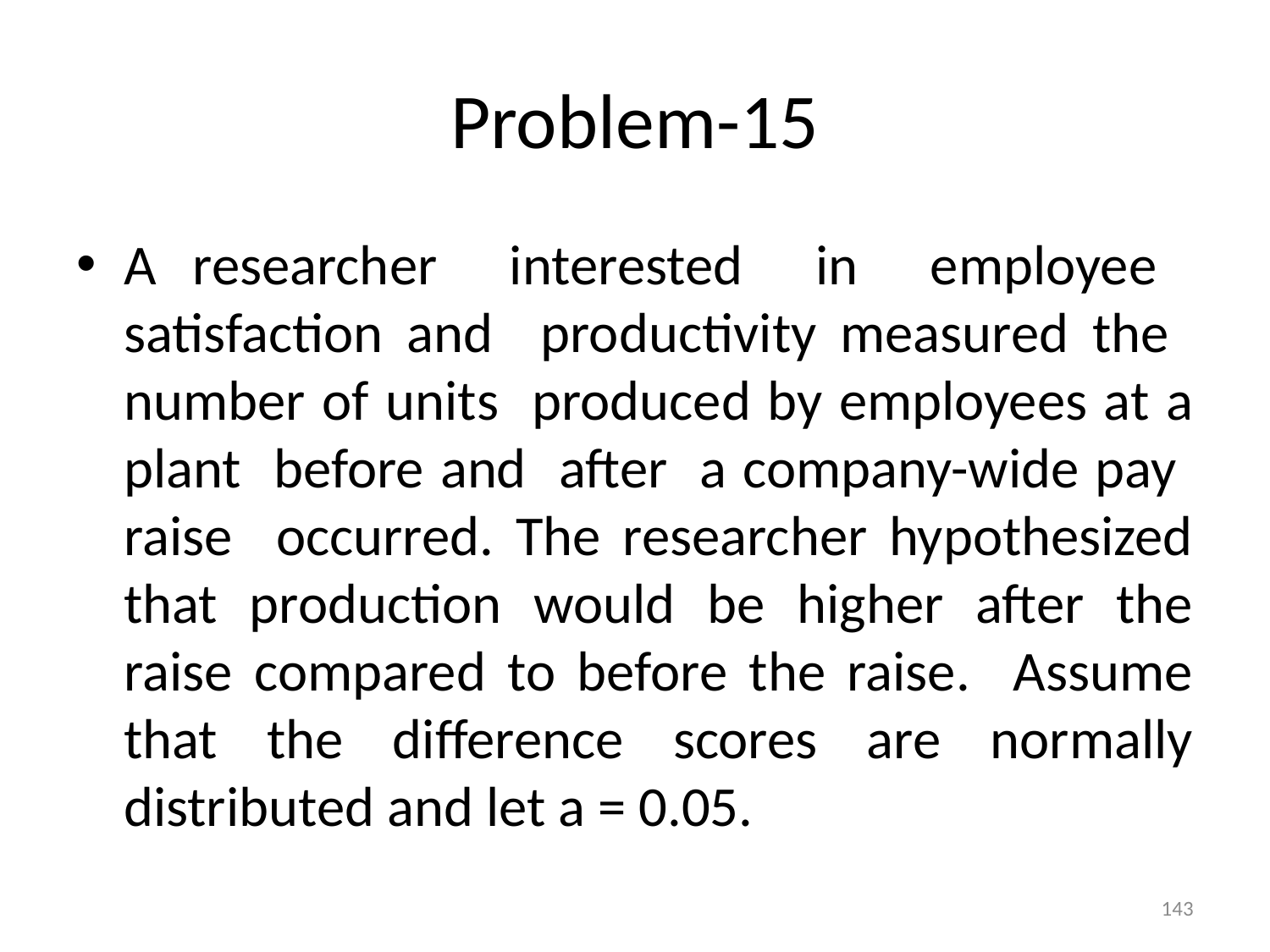

# Problem-15
A researcher  interested  in  employee  satisfaction and  productivity measured the  number of units  produced by employees at a plant  before and  after  a company-wide pay  raise  occurred. The researcher hypothesized that production would be higher after the raise compared to before the raise.  Assume that the difference scores are normally distributed and let a = 0.05.
143